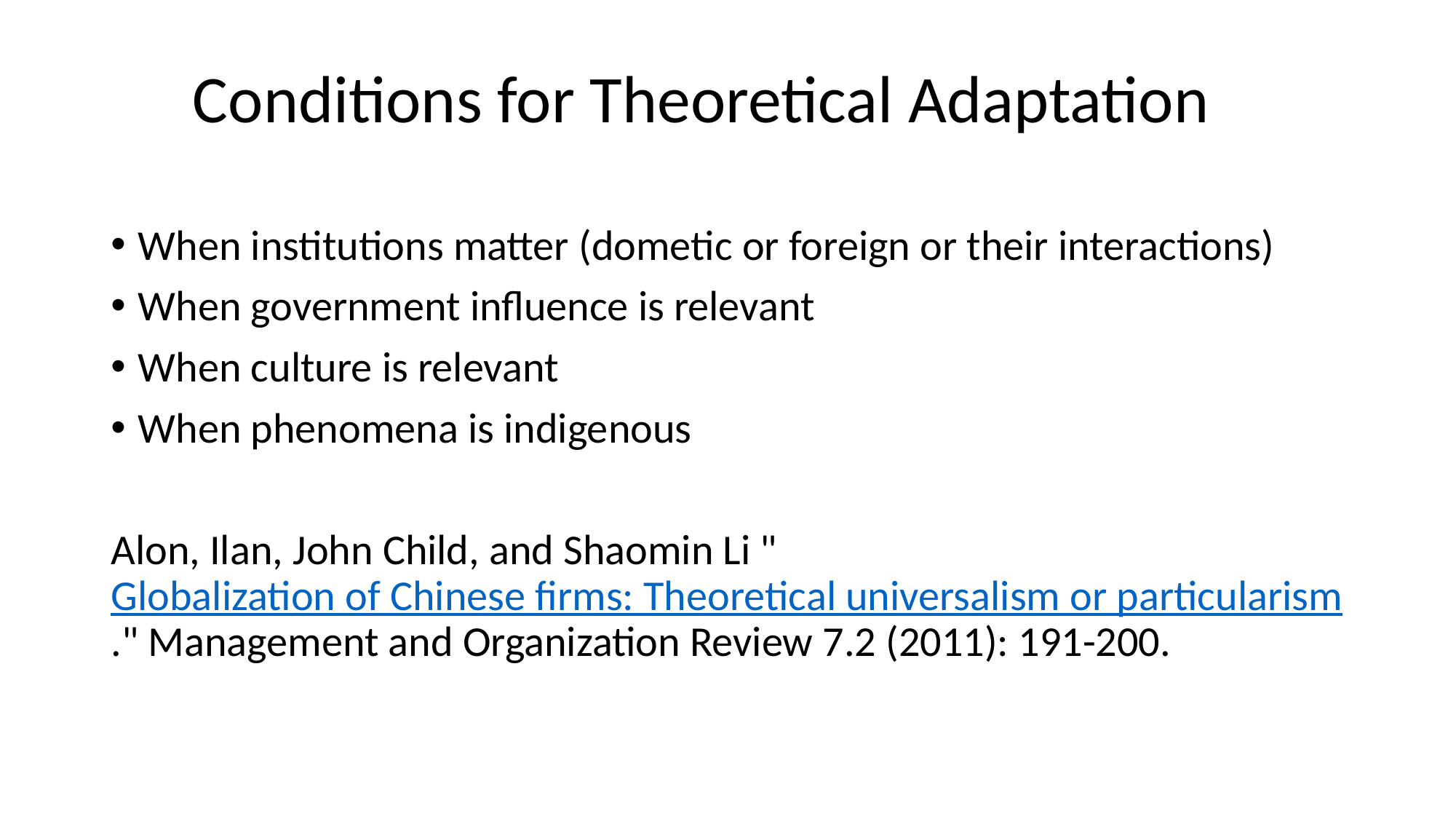

# Conditions for Theoretical Adaptation
When institutions matter (dometic or foreign or their interactions)
When government influence is relevant
When culture is relevant
When phenomena is indigenous

Alon, Ilan, John Child, and Shaomin Li "Globalization of Chinese firms: Theoretical universalism or particularism." Management and Organization Review 7.2 (2011): 191-200.